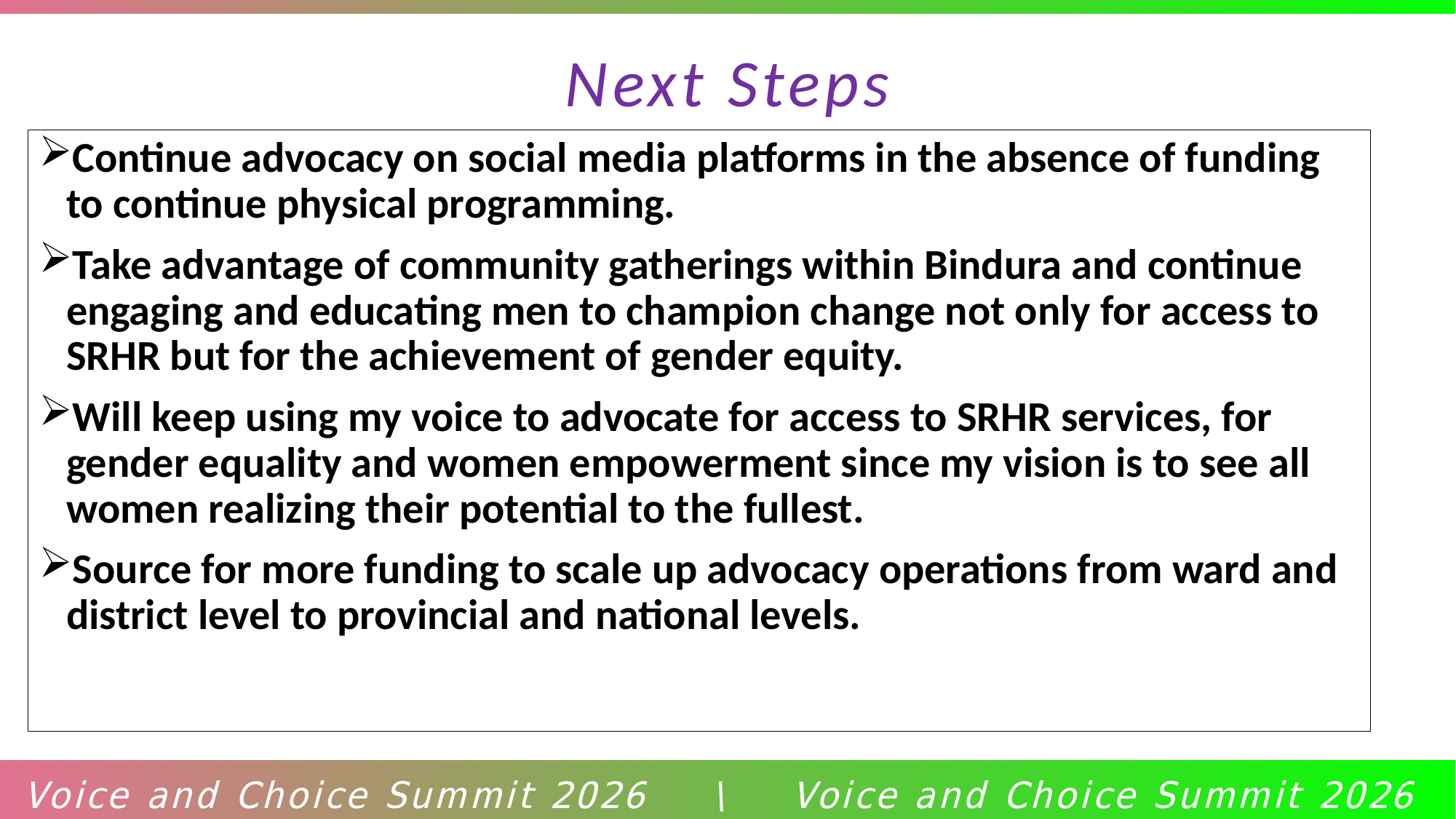

Next Steps
Continue advocacy on social media platforms in the absence of funding to continue physical programming.
Take advantage of community gatherings within Bindura and continue engaging and educating men to champion change not only for access to SRHR but for the achievement of gender equity.
Will keep using my voice to advocate for access to SRHR services, for gender equality and women empowerment since my vision is to see all women realizing their potential to the fullest.
Source for more funding to scale up advocacy operations from ward and district level to provincial and national levels.

Voice and Choice Summit 2026    \    Voice and Choice Summit 2026